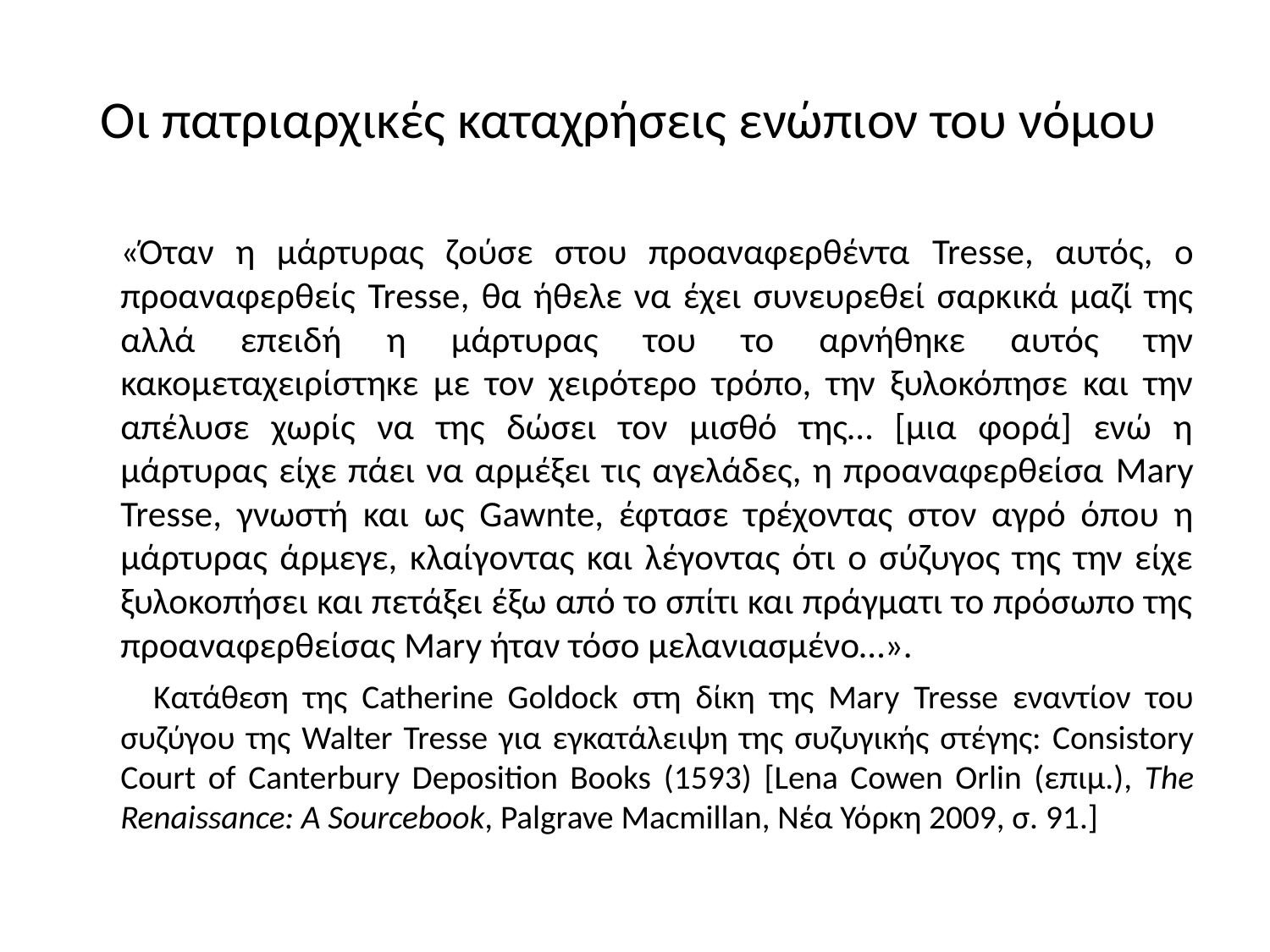

# Οι πατριαρχικές καταχρήσεις ενώπιον του νόμου
	«Όταν η μάρτυρας ζούσε στου προαναφερθέντα Tresse, αυτός, ο προαναφερθείς Tresse, θα ήθελε να έχει συνευρεθεί σαρκικά μαζί της αλλά επειδή η μάρτυρας του το αρνήθηκε αυτός την κακομεταχειρίστηκε με τον χειρότερο τρόπο, την ξυλοκόπησε και την απέλυσε χωρίς να της δώσει τον μισθό της… [μια φορά] ενώ η μάρτυρας είχε πάει να αρμέξει τις αγελάδες, η προαναφερθείσα Mary Tresse, γνωστή και ως Gawnte, έφτασε τρέχοντας στον αγρό όπου η μάρτυρας άρμεγε, κλαίγοντας και λέγοντας ότι ο σύζυγος της την είχε ξυλοκοπήσει και πετάξει έξω από το σπίτι και πράγματι το πρόσωπο της προαναφερθείσας Mary ήταν τόσο μελανιασμένο…».
     Κατάθεση της Catherine Goldock στη δίκη της Mary Tresse εναντίον του συζύγου της Walter Tresse για εγκατάλειψη της συζυγικής στέγης: Consistory Court of Canterbury Deposition Books (1593) [Lena Cowen Orlin (επιμ.), The Renaissance: A Sourcebook, Palgrave Macmillan, Νέα Υόρκη 2009, σ. 91.]